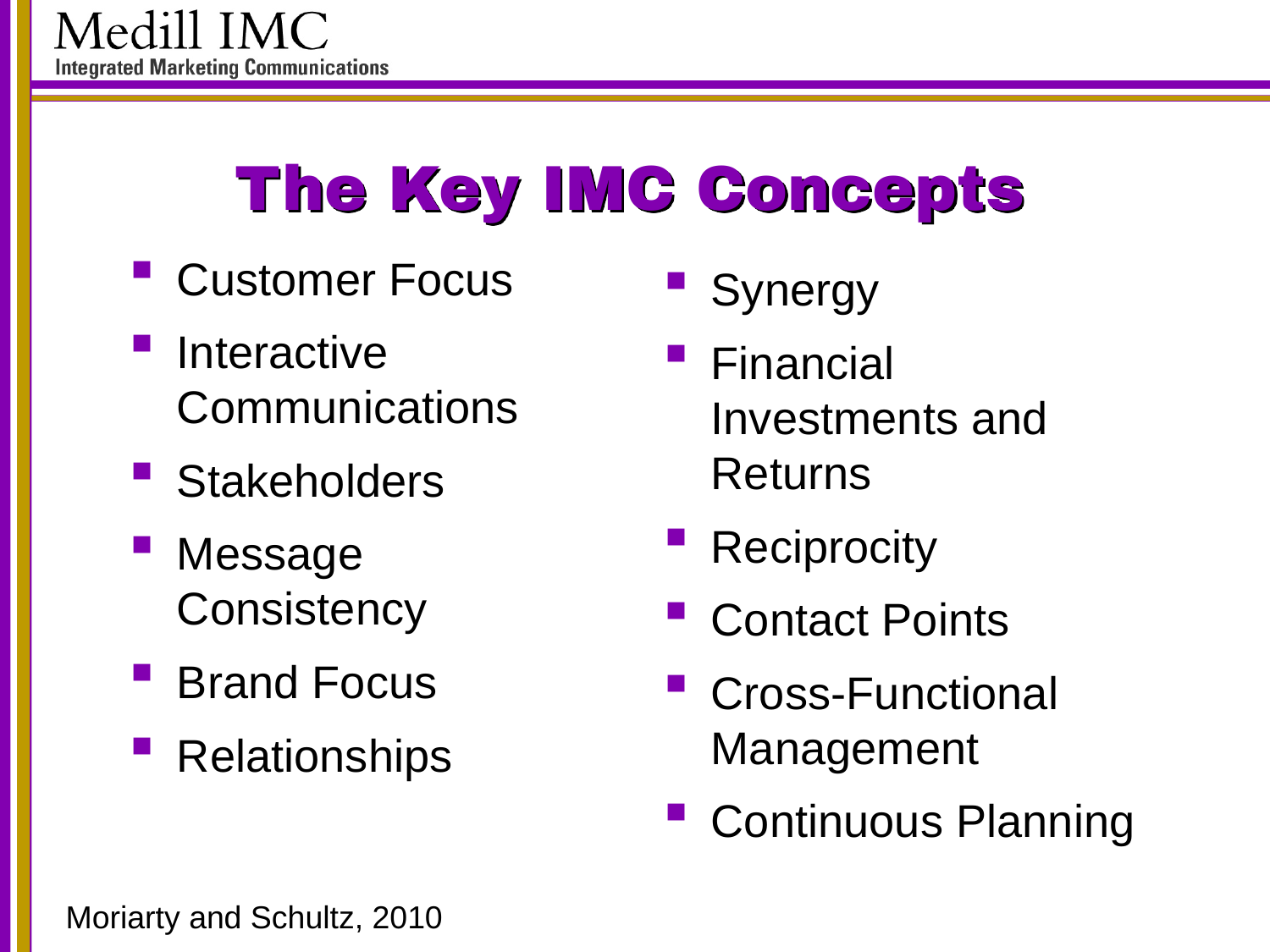

# The Key IMC Concepts
Customer Focus
Interactive Communications
Stakeholders
Message Consistency
Brand Focus
Relationships
Synergy
Financial Investments and Returns
Reciprocity
Contact Points
Cross-Functional Management
Continuous Planning
Moriarty and Schultz, 2010